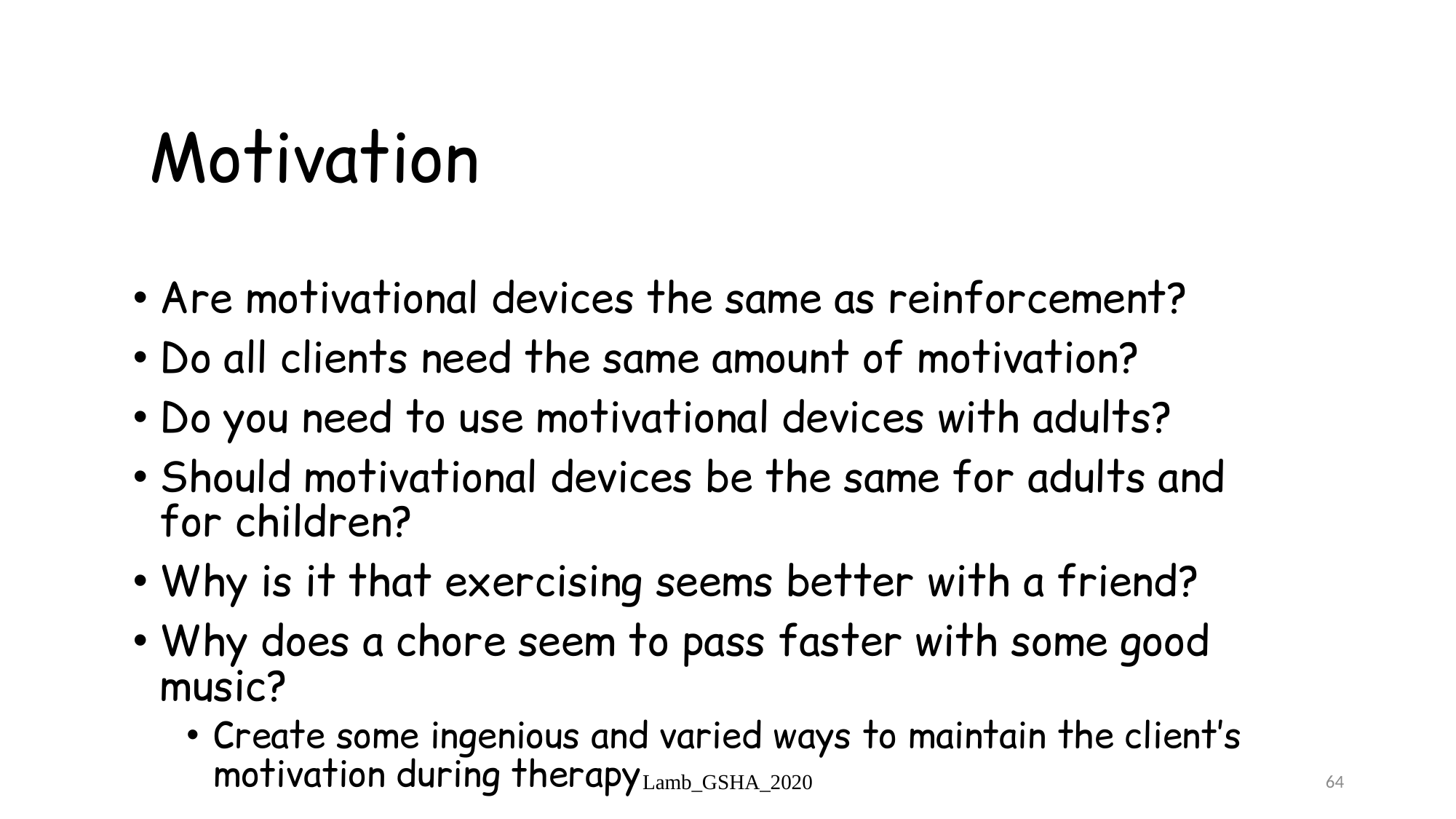

# Motivation
Are motivational devices the same as reinforcement?
Do all clients need the same amount of motivation?
Do you need to use motivational devices with adults?
Should motivational devices be the same for adults and for children?
Why is it that exercising seems better with a friend?
Why does a chore seem to pass faster with some good music?
Create some ingenious and varied ways to maintain the client’s motivation during therapy

Lamb_GSHA_2020
64